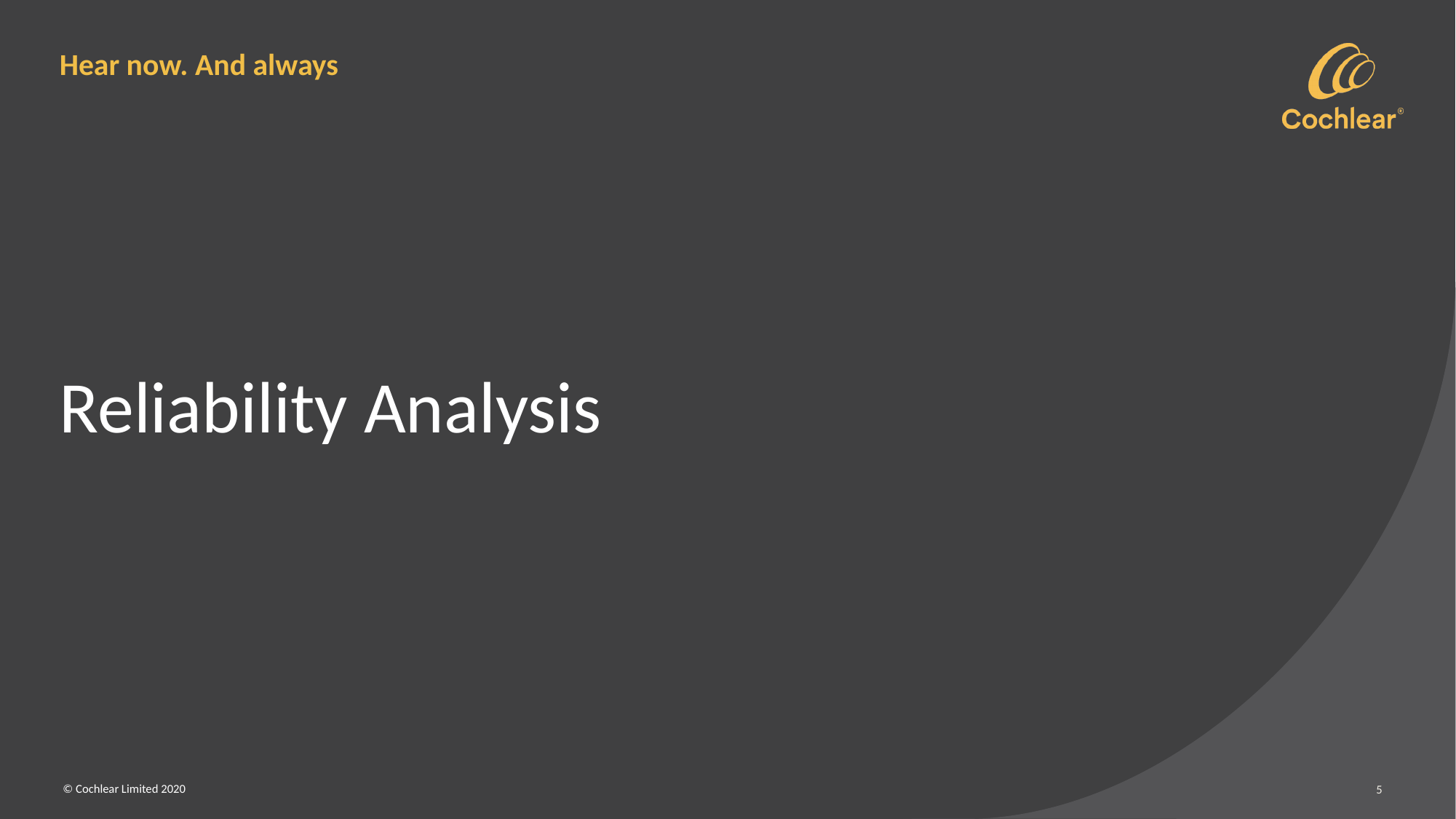

# Reliability Analysis
5
© Cochlear Limited 2020